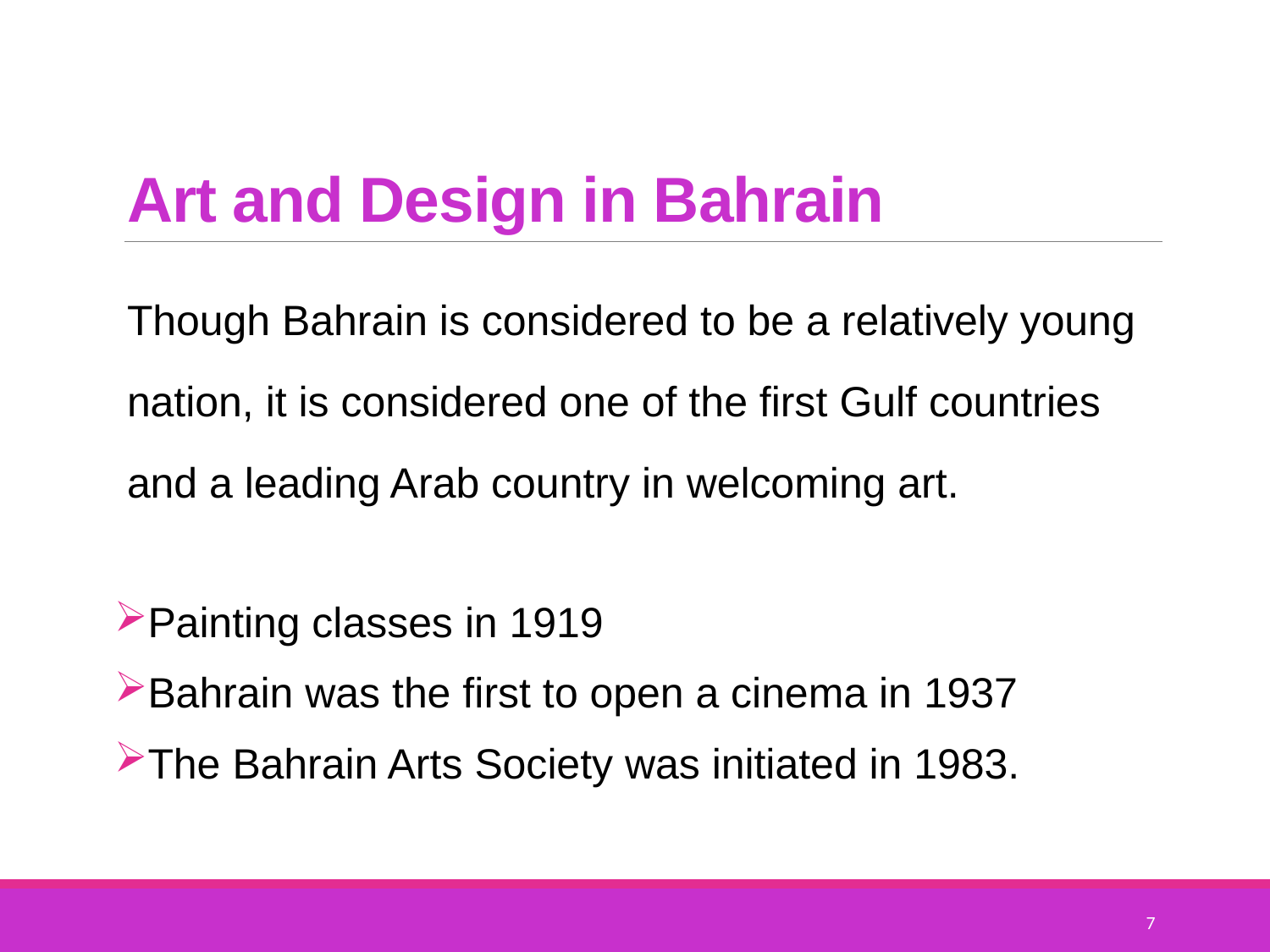

# Art and Design in Bahrain
Though Bahrain is considered to be a relatively young nation, it is considered one of the first Gulf countries and a leading Arab country in welcoming art.

Painting classes in 1919
Bahrain was the first to open a cinema in 1937
The Bahrain Arts Society was initiated in 1983.
7